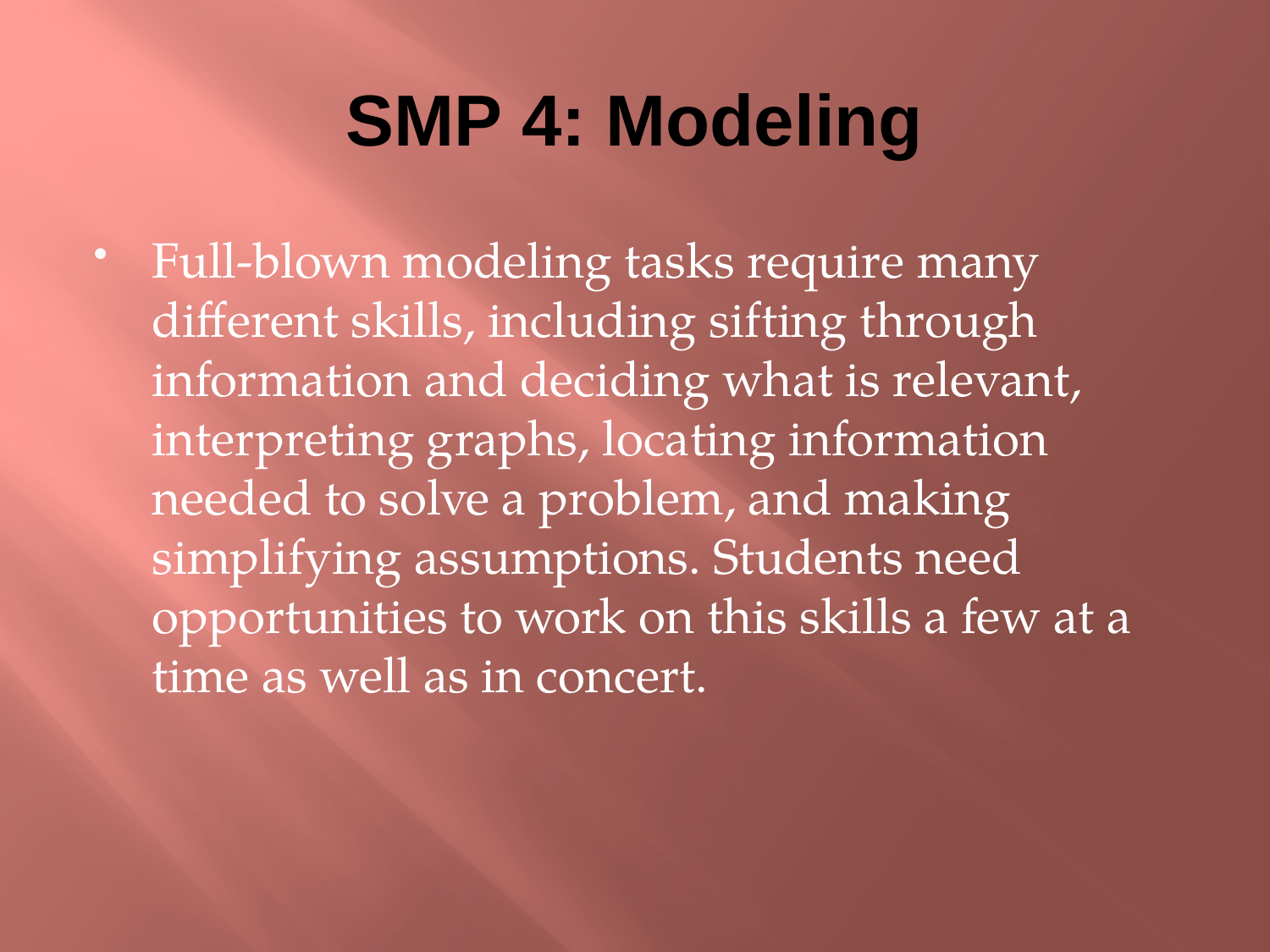

# SMP 4: Modeling
Full-blown modeling tasks require many different skills, including sifting through information and deciding what is relevant, interpreting graphs, locating information needed to solve a problem, and making simplifying assumptions. Students need opportunities to work on this skills a few at a time as well as in concert.